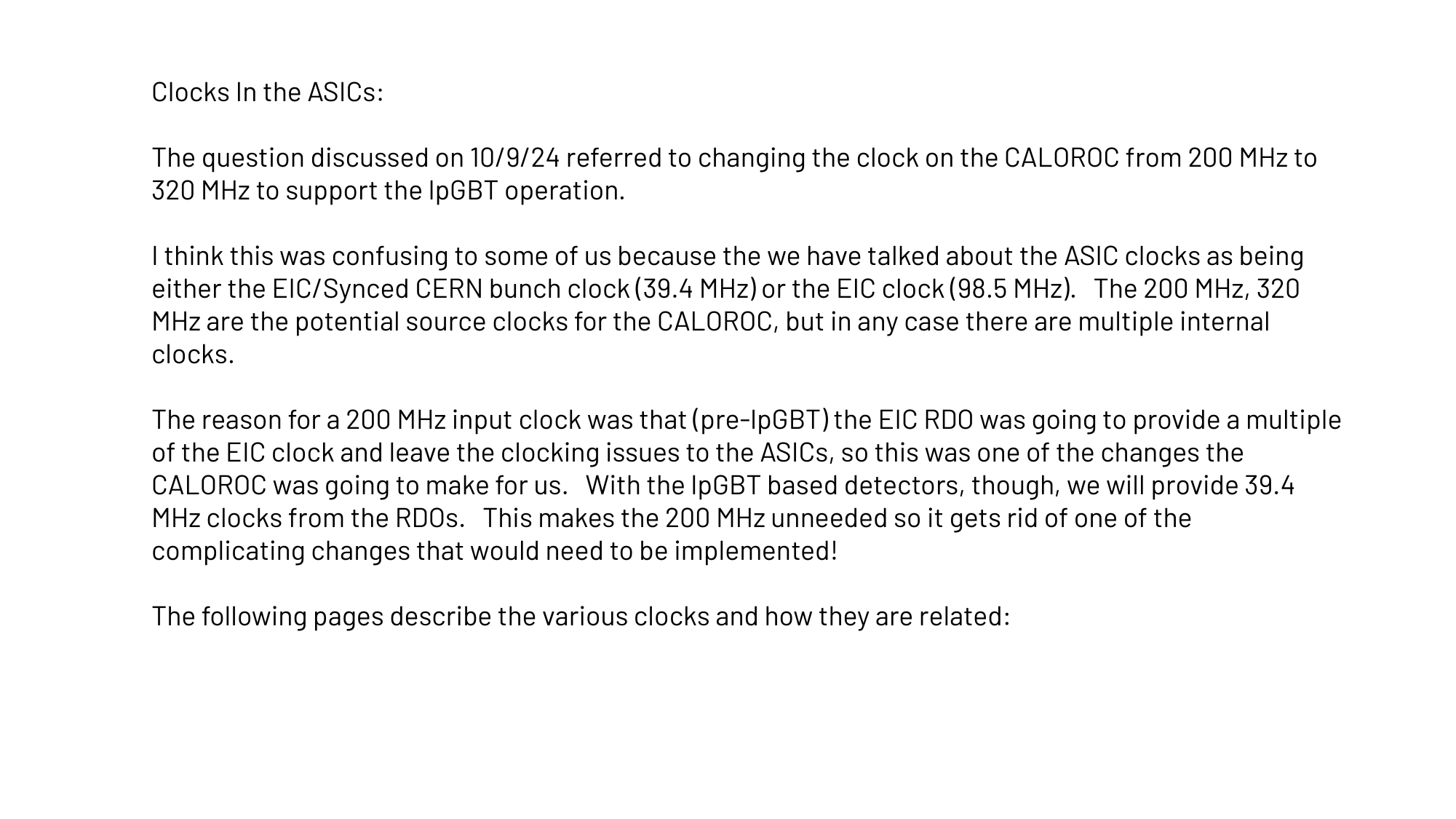

Clocks In the ASICs:

The question discussed on 10/9/24 referred to changing the clock on the CALOROC from 200 MHz to 320 MHz to support the lpGBT operation.

I think this was confusing to some of us because the we have talked about the ASIC clocks as being either the EIC/Synced CERN bunch clock (39.4 MHz) or the EIC clock (98.5 MHz).   The 200 MHz, 320 MHz are the potential source clocks for the CALOROC, but in any case there are multiple internal clocks.

The reason for a 200 MHz input clock was that (pre-lpGBT) the EIC RDO was going to provide a multiple of the EIC clock and leave the clocking issues to the ASICs, so this was one of the changes the CALOROC was going to make for us.   With the lpGBT based detectors, though, we will provide 39.4 MHz clocks from the RDOs.   This makes the 200 MHz unneeded so it gets rid of one of the complicating changes that would need to be implemented!

The following pages describe the various clocks and how they are related: